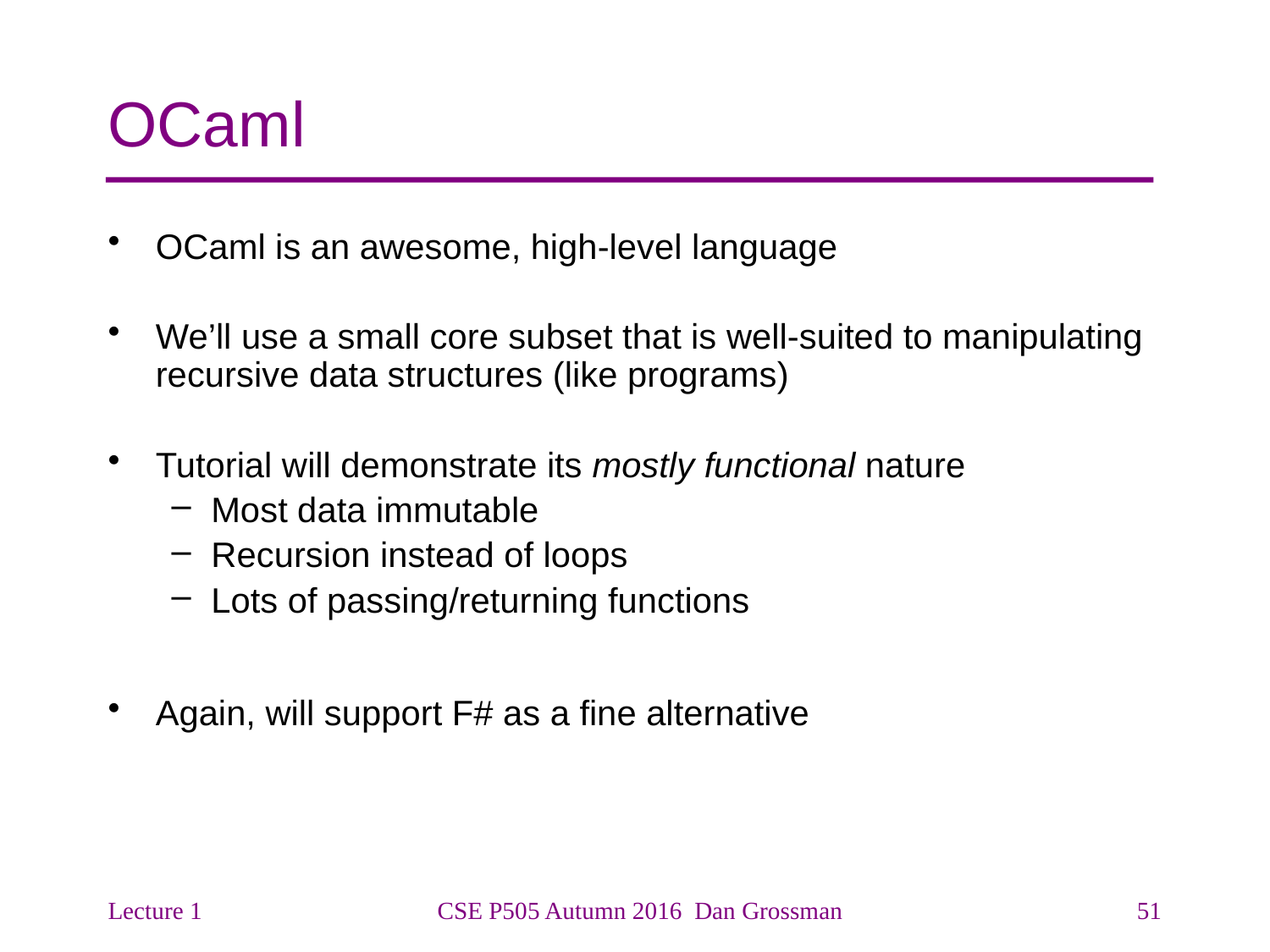

# OCaml
OCaml is an awesome, high-level language

We’ll use a small core subset that is well-suited to manipulating recursive data structures (like programs)

Tutorial will demonstrate its mostly functional nature
Most data immutable
Recursion instead of loops
Lots of passing/returning functions

Again, will support F# as a fine alternative
Lecture 1
CSE P505 Autumn 2016  Dan Grossman
51